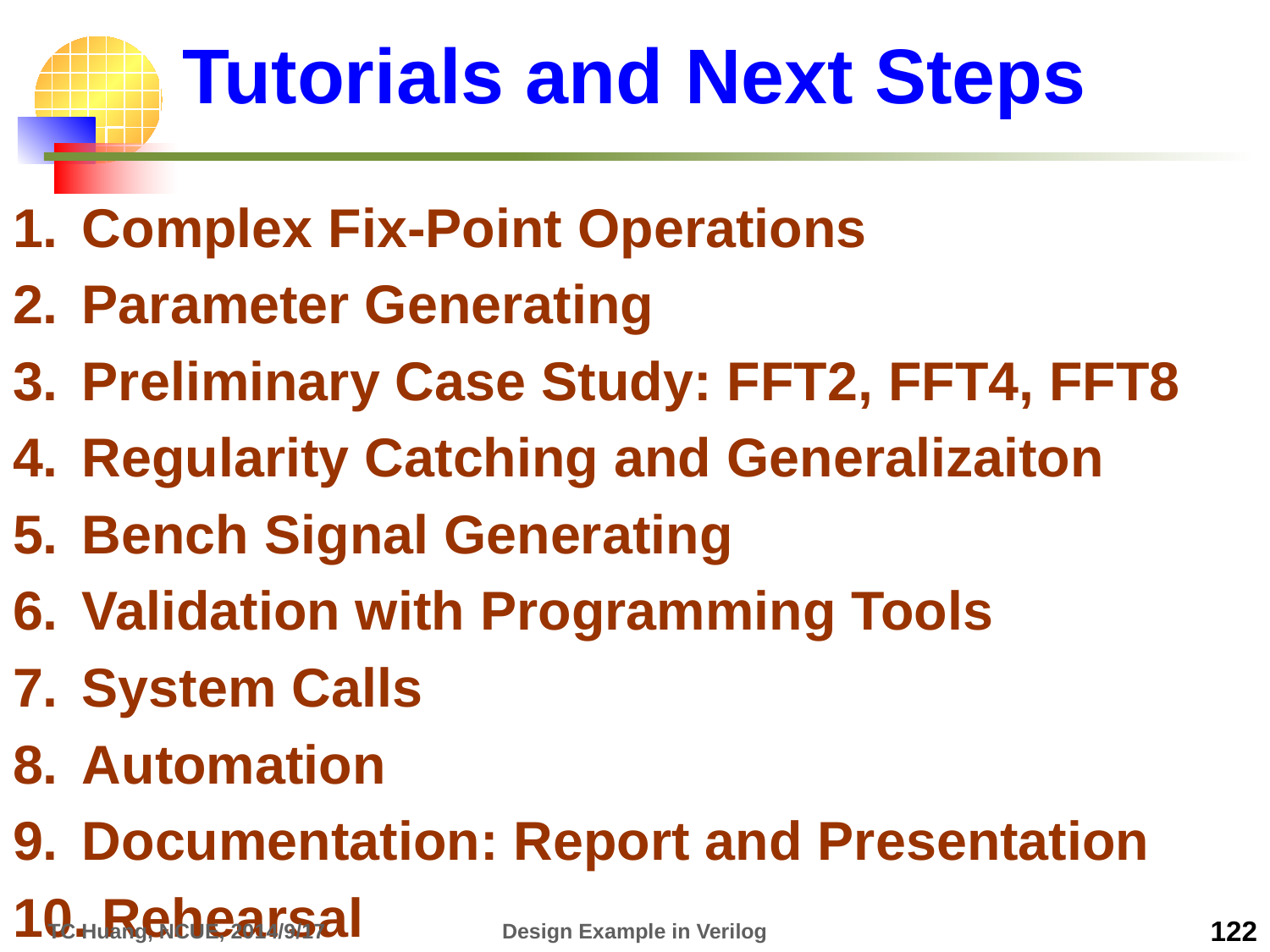

# Tutorials and Next Steps
Complex Fix-Point Operations
Parameter Generating
Preliminary Case Study: FFT2, FFT4, FFT8
Regularity Catching and Generalizaiton
Bench Signal Generating
Validation with Programming Tools
System Calls
Automation
Documentation: Report and Presentation
 Rehearsal

TC Huang, NCUE, 2014/9/17
Design Example in Verilog
122